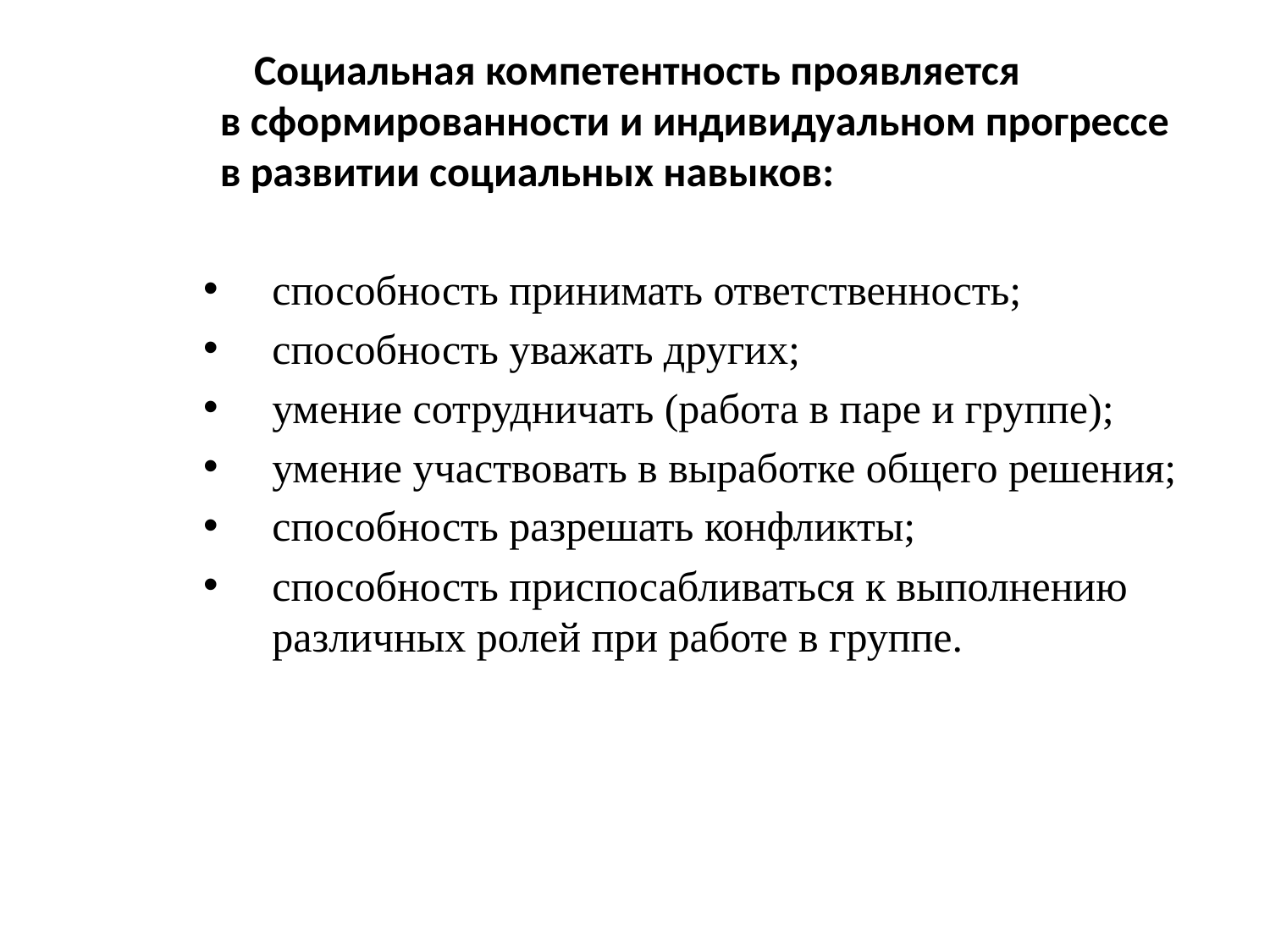

Социальная компетентность проявляется
в сформированности и индивидуальном прогрессе в развитии социальных навыков:

способность принимать ответственность;
способность уважать других;
умение сотрудничать (работа в паре и группе);
умение участвовать в выработке общего решения;
способность разрешать конфликты;
способность приспосабливаться к выполнению различных ролей при работе в группе.